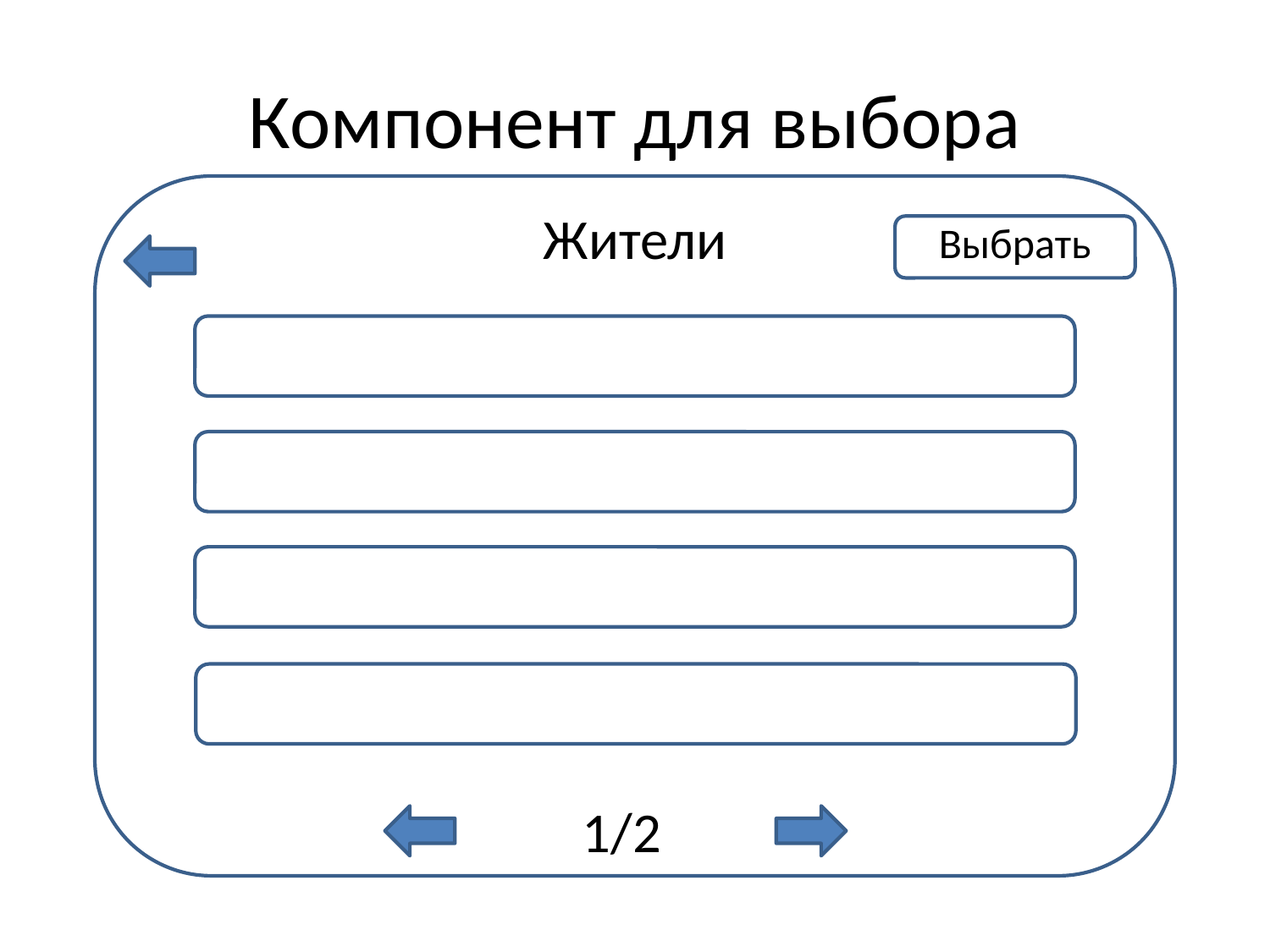

# Компонент для выбора

Жители
Выбрать

1/2